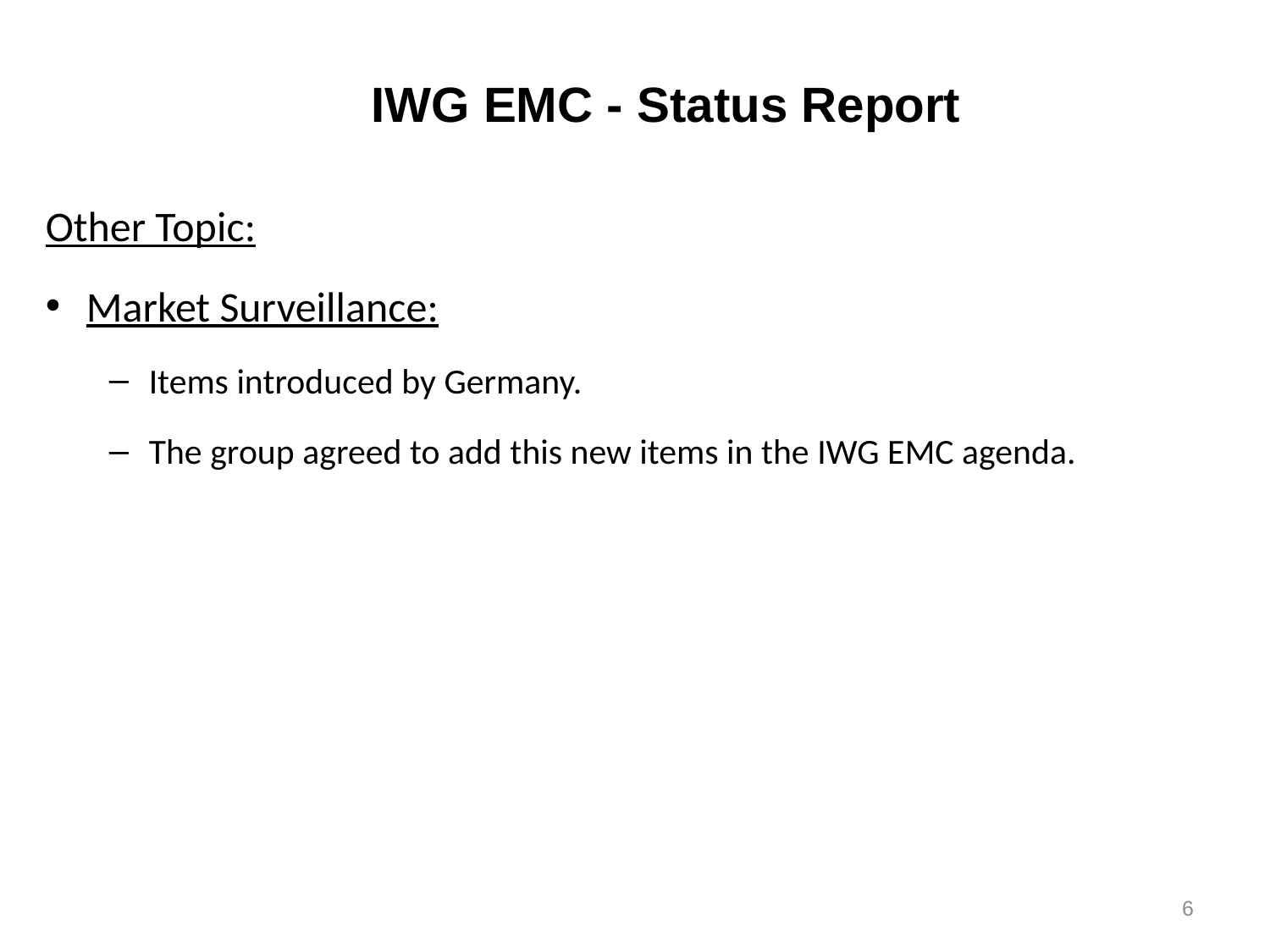

IWG EMC - Status Report
Other Topic:
Market Surveillance:
Items introduced by Germany.
The group agreed to add this new items in the IWG EMC agenda.
6